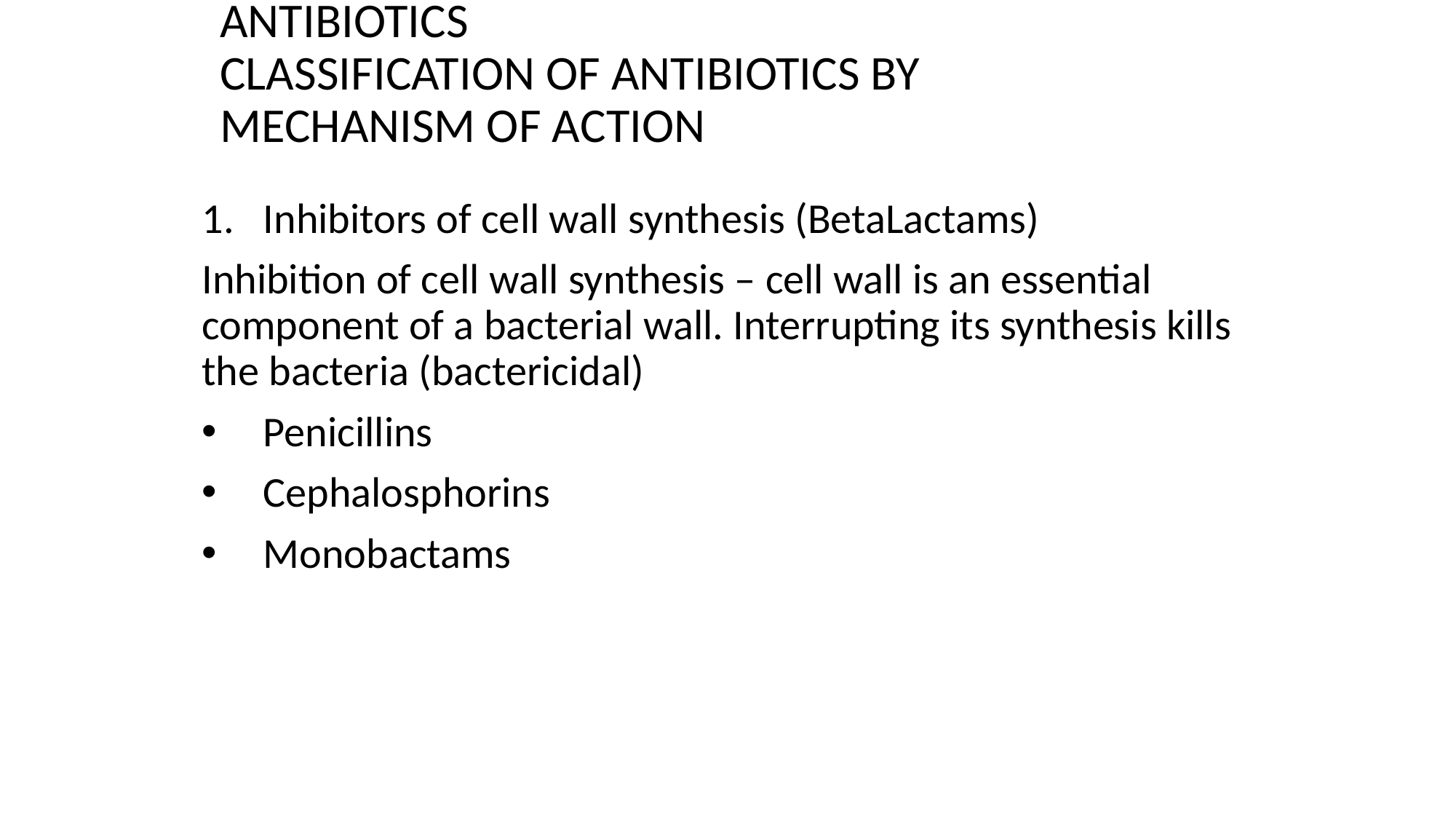

# ANTIBIOTICS CLASSIFICATION OF ANTIBIOTICS BY MECHANISM OF ACTION
Inhibitors of cell wall synthesis (BetaLactams)
Inhibition of cell wall synthesis – cell wall is an essential component of a bacterial wall. Interrupting its synthesis kills the bacteria (bactericidal)
Penicillins
Cephalosphorins
Monobactams